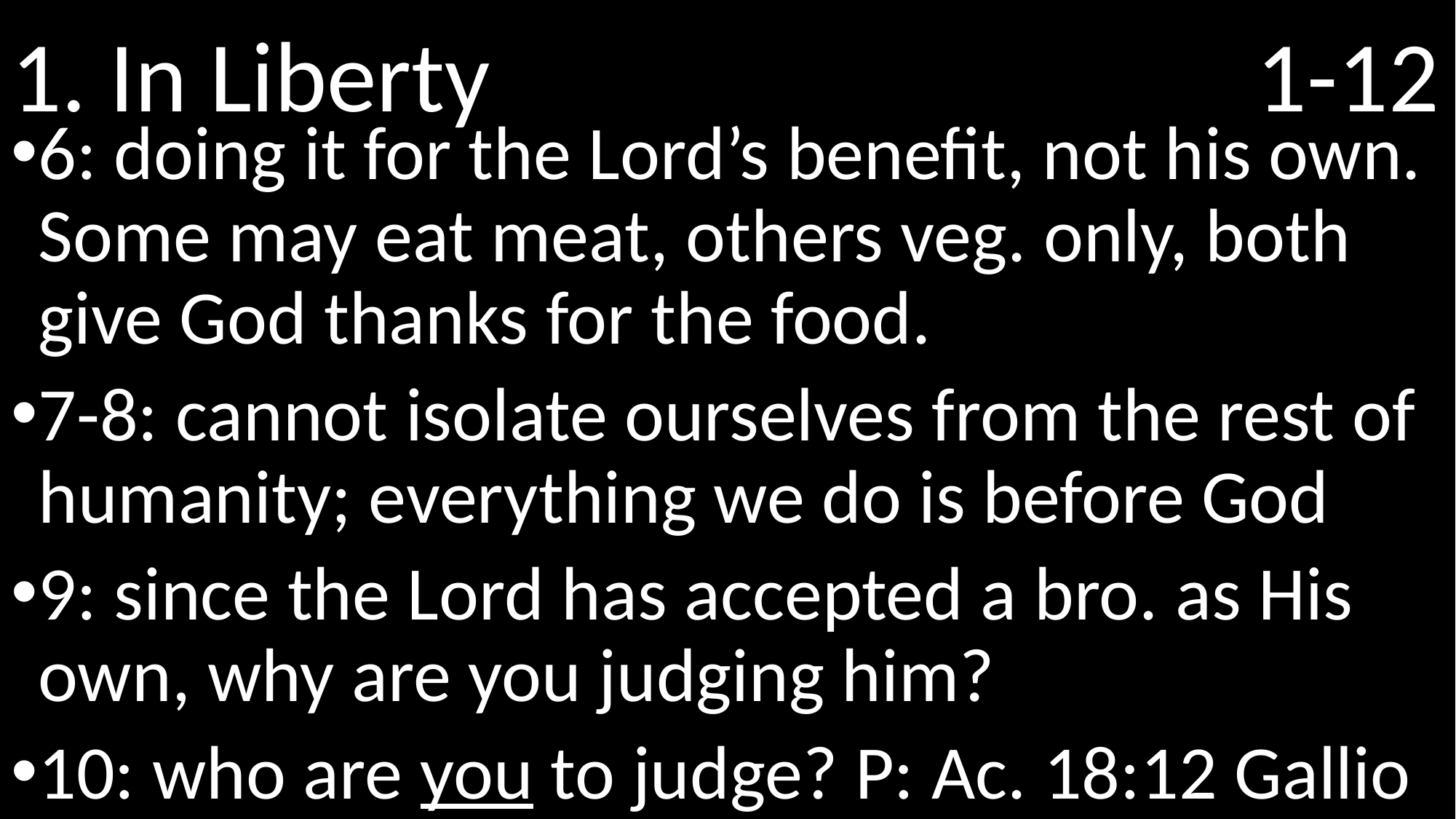

# 1. In Liberty							  1-12
6: doing it for the Lord’s benefit, not his own. Some may eat meat, others veg. only, both give God thanks for the food.
7-8: cannot isolate ourselves from the rest of humanity; everything we do is before God
9: since the Lord has accepted a bro. as His own, why are you judging him?
10: who are you to judge? P: Ac. 18:12 Gallio